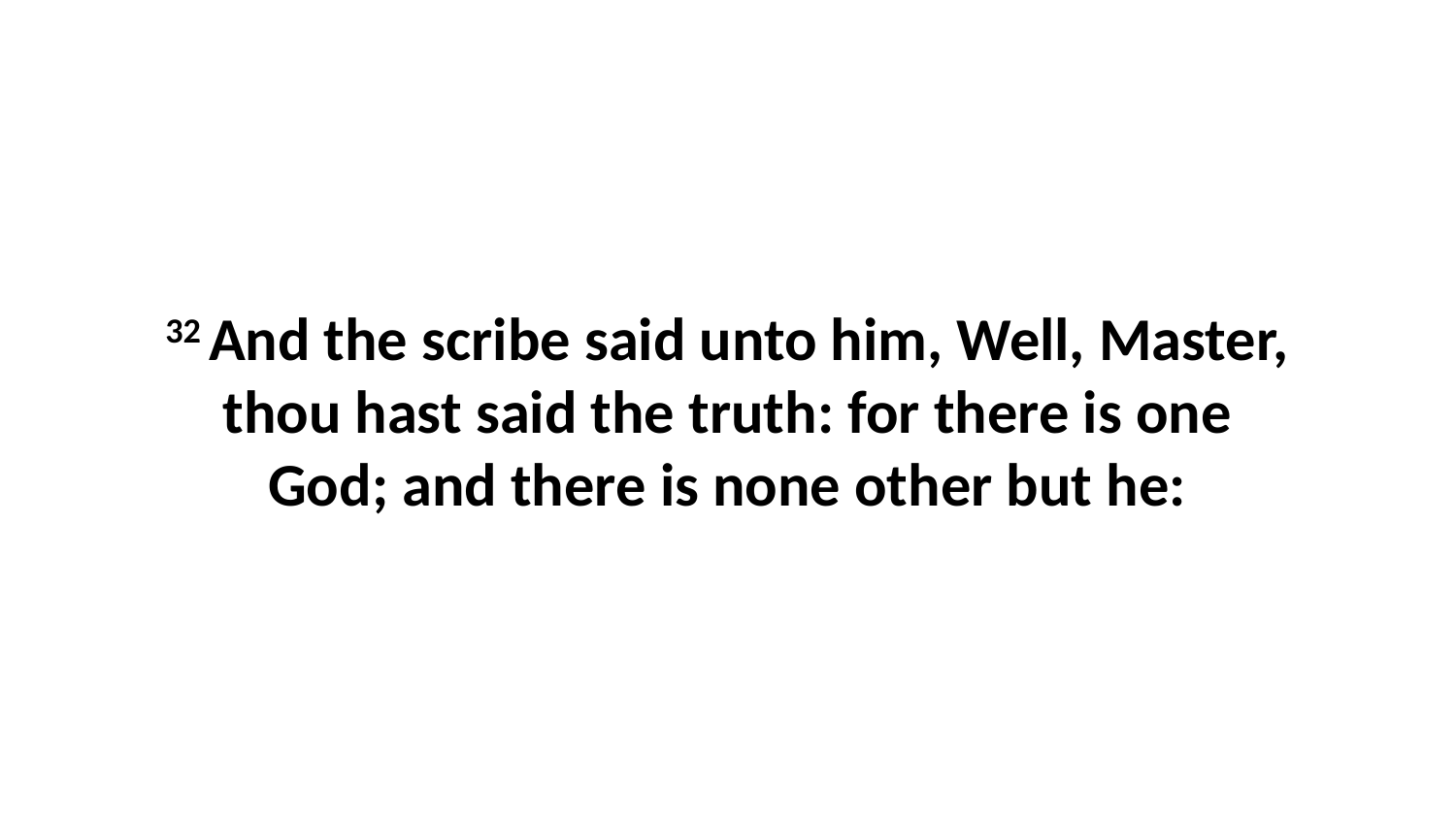

32 And the scribe said unto him, Well, Master, thou hast said the truth: for there is one God; and there is none other but he: